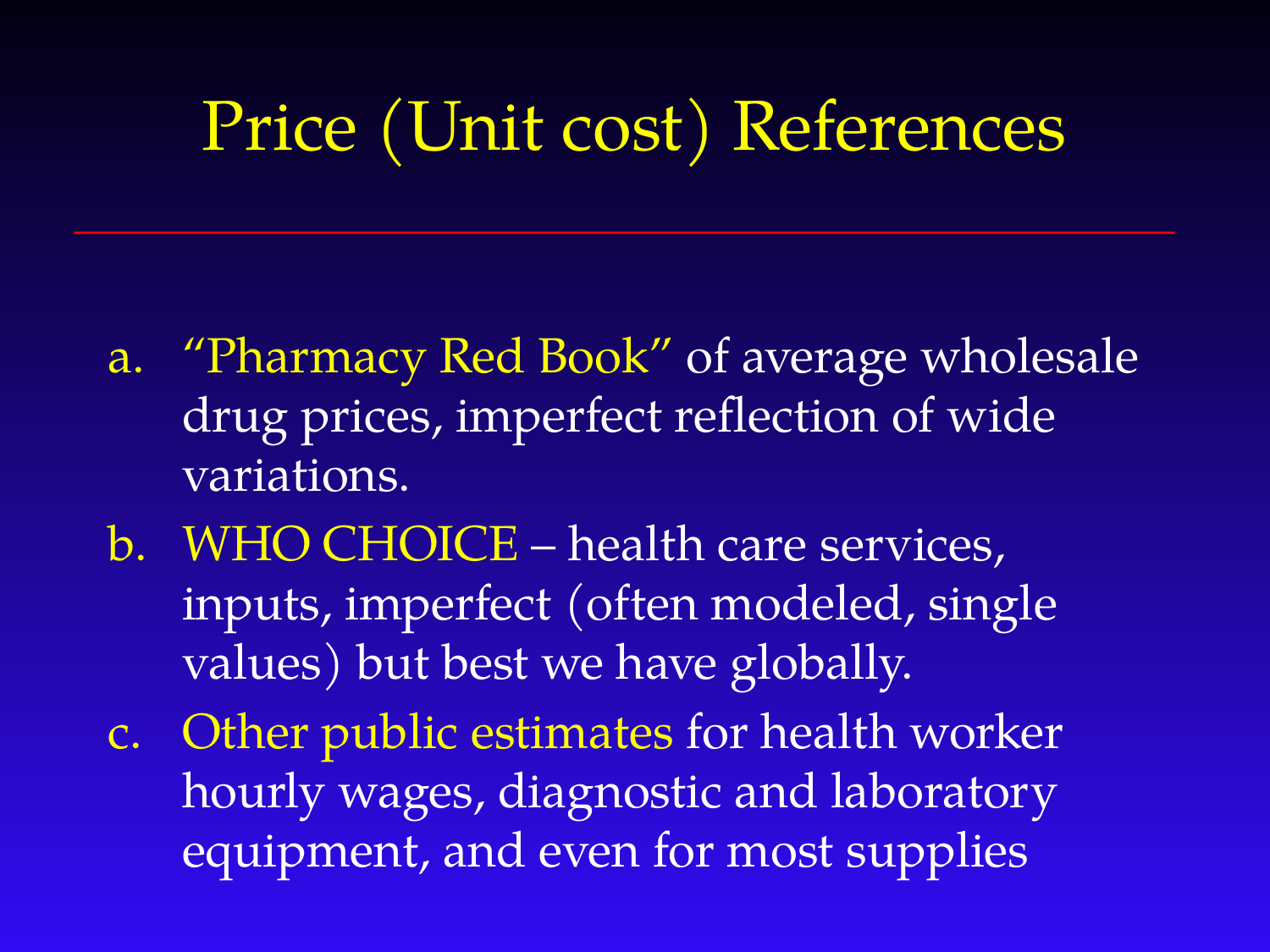

# Price (Unit cost) References

“Pharmacy Red Book” of average wholesale drug prices, imperfect reflection of wide variations.
WHO CHOICE – health care services, inputs, imperfect (often modeled, single values) but best we have globally.
Other public estimates for health worker hourly wages, diagnostic and laboratory equipment, and even for most supplies